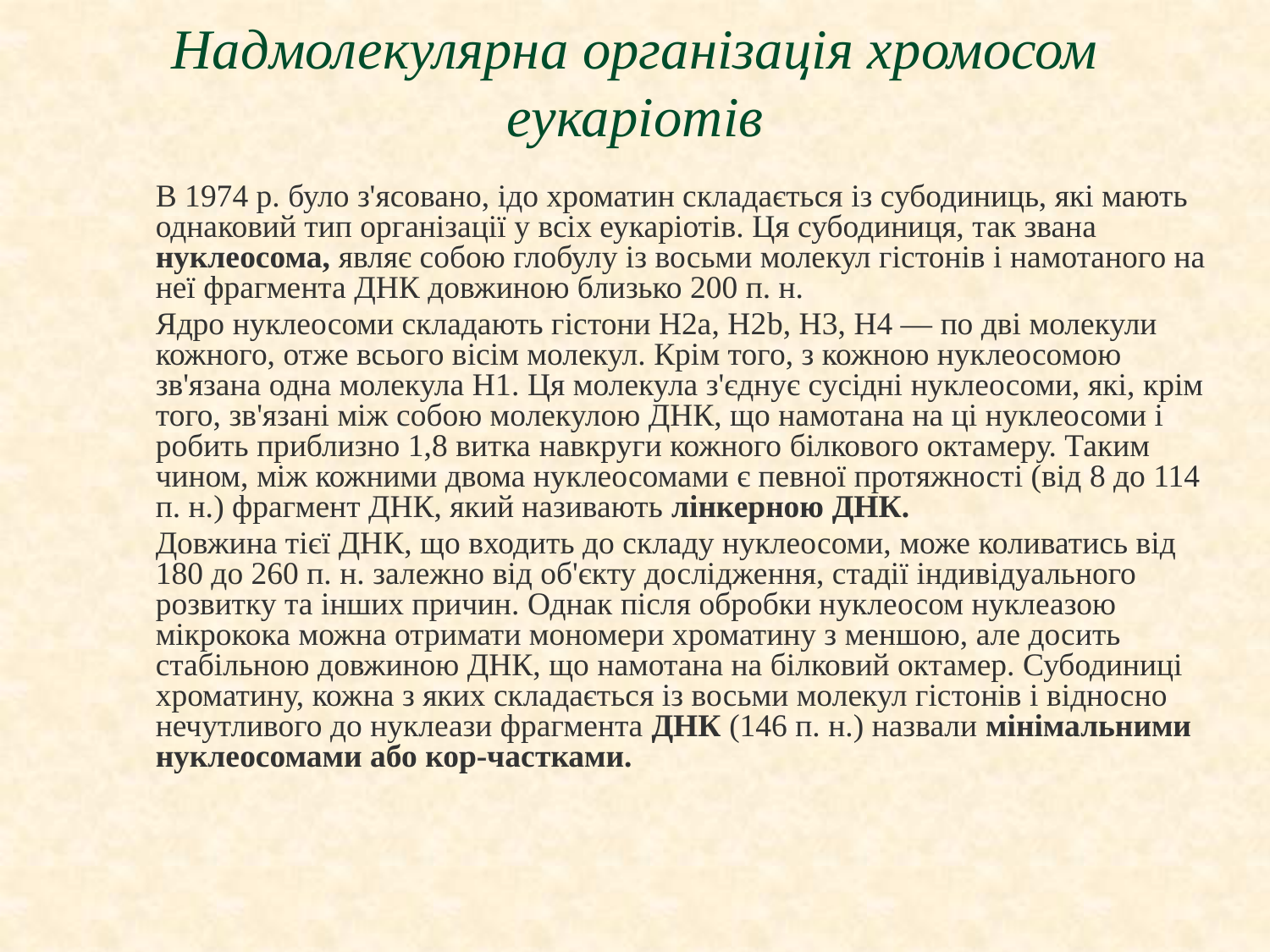

# Надмолекулярна організація хромосом еукаріотів
	В 1974 р. було з'ясовано, ідо хроматин складається із субодиниць, які мають однаковий тип організації у всіх еукаріотів. Ця субодиниця, так звана нуклеосома, являє собою глобулу із восьми молекул гістонів і намотаного на неї фрагмента ДНК довжиною близько 200 п. н.
	Ядро нуклеосоми складають гістони Н2а, Н2b, Н3, Н4 — по дві молекули кожного, отже всього вісім молекул. Крім того, з кожною нуклеосомою зв'язана одна молекула Н1. Ця молекула з'єднує сусідні нуклеосоми, які, крім того, зв'язані між собою молекулою ДНК, що намотана на ці нуклеосоми і робить приблизно 1,8 витка навкруги кожного білкового октамеру. Таким чином, між кожними двома нуклеосомами є певної протяжності (від 8 до 114 п. н.) фрагмент ДНК, який називають лінкерною ДНК.
	Довжина тієї ДНК, що входить до складу нуклеосоми, може коливатись від 180 до 260 п. н. залежно від об'єкту дослідження, стадії індивідуального розвитку та інших причин. Однак після обробки нуклеосом нуклеазою мікрокока можна отримати мономери хроматину з меншою, але досить стабільною довжиною ДНК, що намотана на білковий октамер. Субодиниці хроматину, кожна з яких складається із восьми молекул гістонів і відносно нечутливого до нуклеази фрагмента ДНК (146 п. н.) назвали мінімальними нуклеосомами або кор-частками.